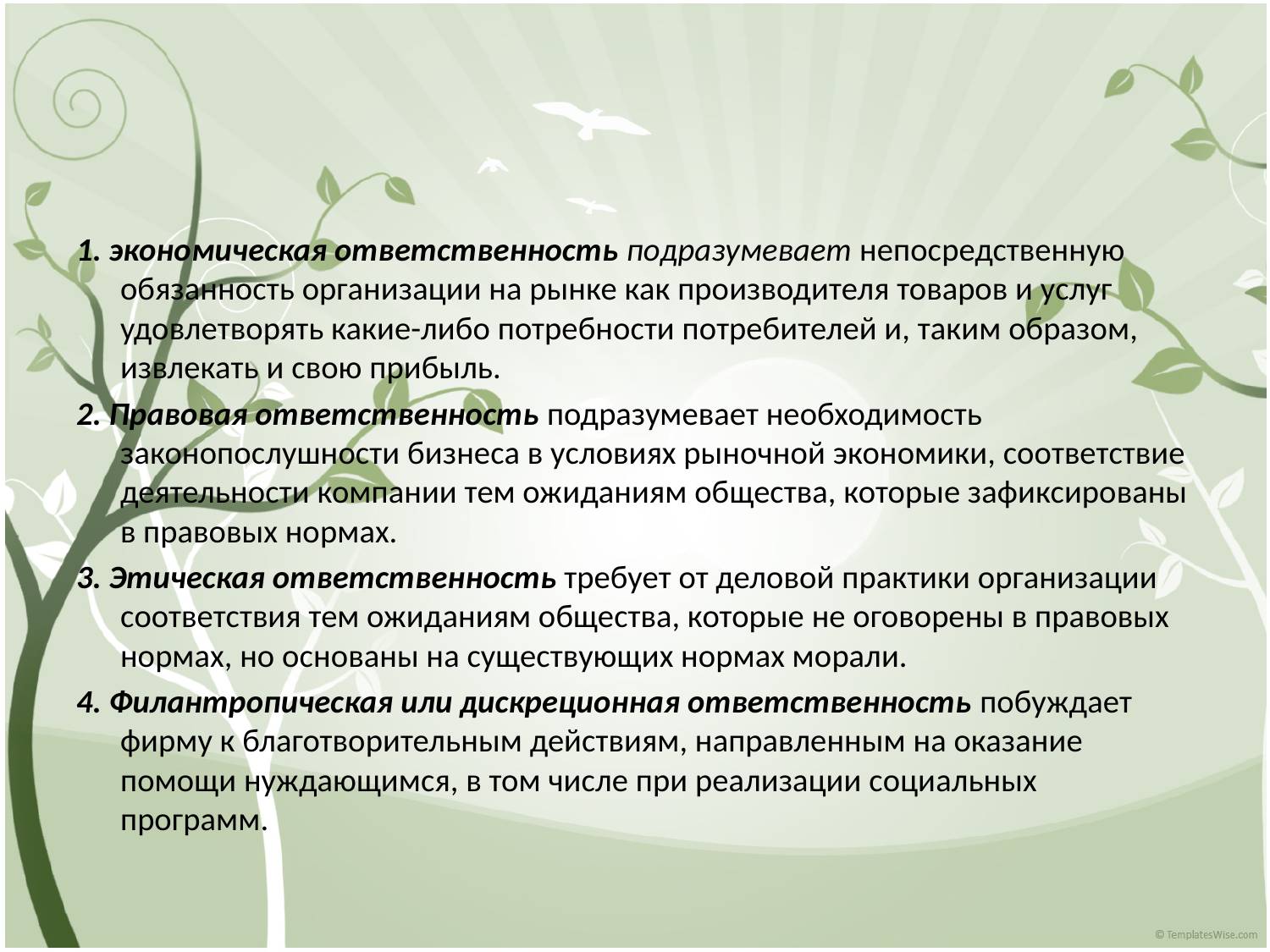

#
1. экономическая ответственность подразумевает непосредственную обязанность организации на рынке как производителя товаров и услуг удовлетворять какие-либо потребности потребителей и, таким образом, извлекать и свою прибыль.
2. Правовая ответственность подразумевает необходимость законопослушности бизнеса в условиях рыночной экономики, соответствие деятельности компании тем ожиданиям общества, которые зафиксированы в правовых нормах.
3. Этическая ответственность требует от деловой практики организации соответствия тем ожиданиям общества, которые не оговорены в правовых нормах, но основаны на существующих нормах морали.
4. Филантропическая или дискреционная ответственность побуждает фирму к благотворительным действиям, направленным на оказание помощи нуждающимся, в том числе при реализации социальных программ.